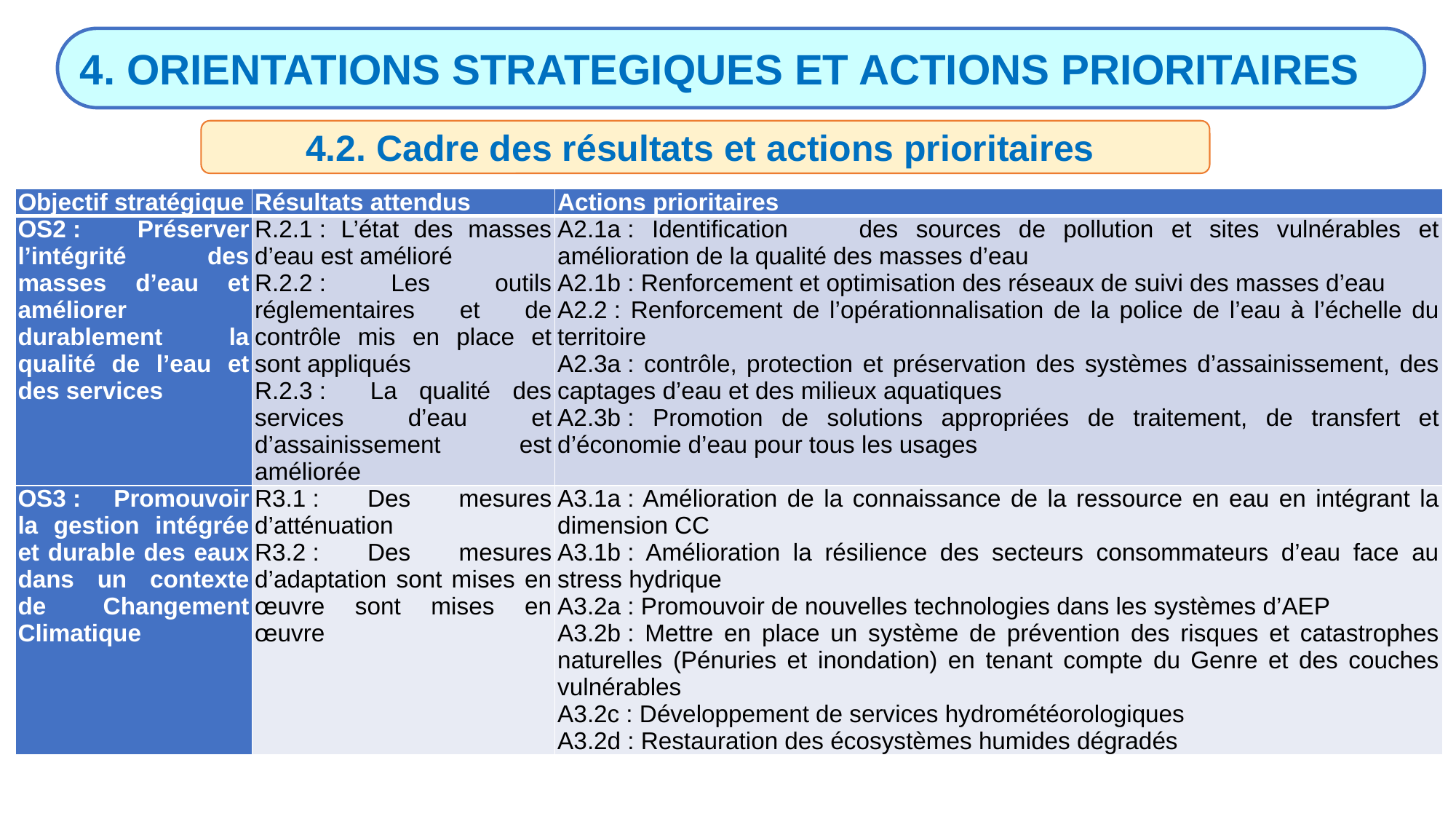

4. ORIENTATIONS STRATEGIQUES ET ACTIONS PRIORITAIRES
4.2. Cadre des résultats et actions prioritaires
| Objectif stratégique | Résultats attendus | Actions prioritaires |
| --- | --- | --- |
| OS2 : Préserver l’intégrité des masses d’eau et améliorer durablement la qualité de l’eau et des services | R.2.1 : L’état des masses d’eau est amélioré R.2.2 : Les outils réglementaires et de contrôle mis en place et sont appliqués R.2.3 : La qualité des services d’eau et d’assainissement est améliorée | A2.1a : Identification des sources de pollution et sites vulnérables et amélioration de la qualité des masses d’eau A2.1b : Renforcement et optimisation des réseaux de suivi des masses d’eau A2.2 : Renforcement de l’opérationnalisation de la police de l’eau à l’échelle du territoire A2.3a : contrôle, protection et préservation des systèmes d’assainissement, des captages d’eau et des milieux aquatiques A2.3b : Promotion de solutions appropriées de traitement, de transfert et d’économie d’eau pour tous les usages |
| OS3 : Promouvoir la gestion intégrée et durable des eaux dans un contexte de Changement Climatique | R3.1 : Des mesures d’atténuation R3.2 : Des mesures d’adaptation sont mises en œuvre sont mises en œuvre | A3.1a : Amélioration de la connaissance de la ressource en eau en intégrant la dimension CC A3.1b : Amélioration la résilience des secteurs consommateurs d’eau face au stress hydrique A3.2a : Promouvoir de nouvelles technologies dans les systèmes d’AEP A3.2b : Mettre en place un système de prévention des risques et catastrophes naturelles (Pénuries et inondation) en tenant compte du Genre et des couches vulnérables A3.2c : Développement de services hydrométéorologiques A3.2d : Restauration des écosystèmes humides dégradés |